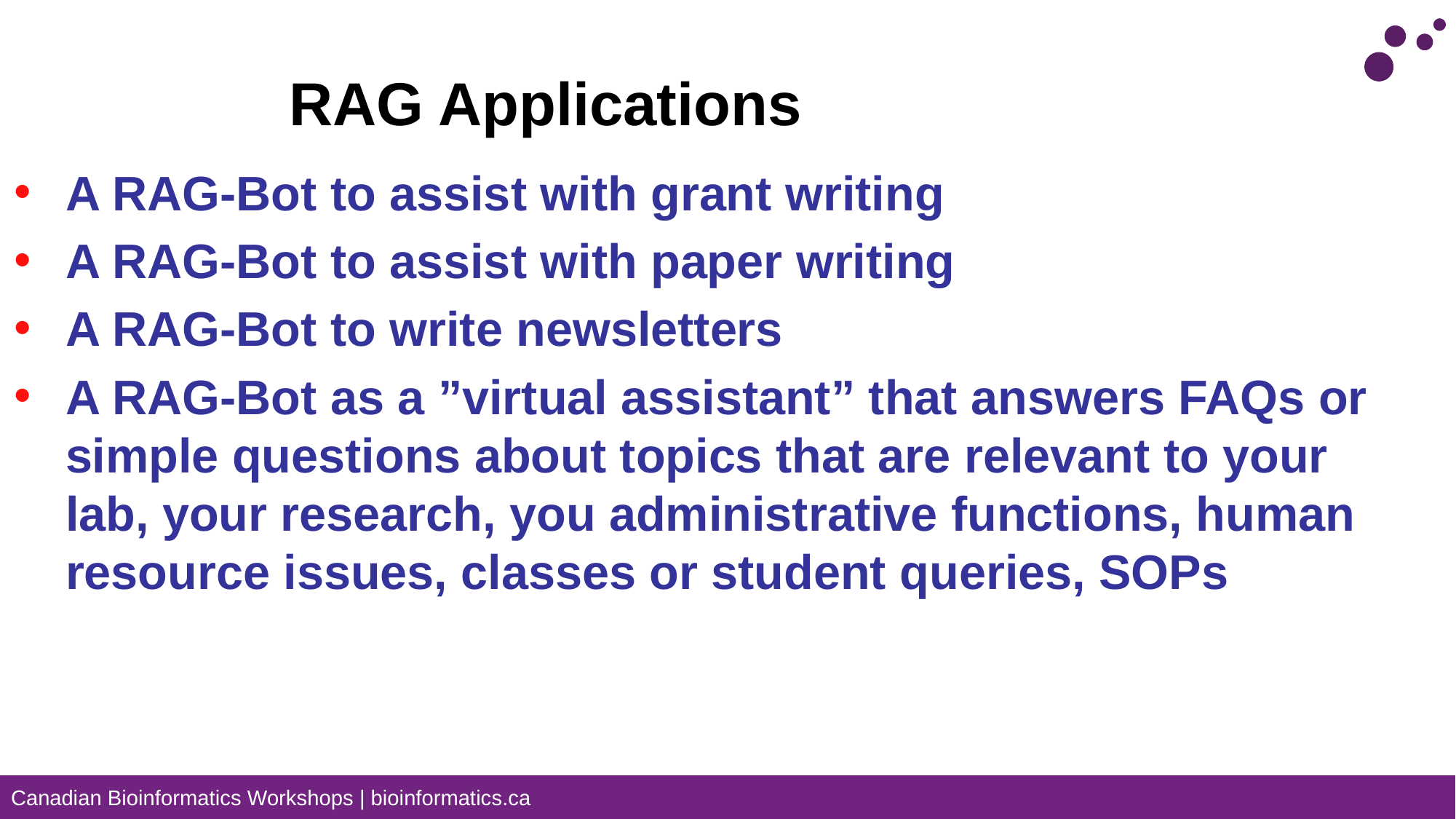

# RAG Applications
A RAG-Bot to assist with grant writing
A RAG-Bot to assist with paper writing
A RAG-Bot to write newsletters
A RAG-Bot as a ”virtual assistant” that answers FAQs or simple questions about topics that are relevant to your lab, your research, you administrative functions, human resource issues, classes or student queries, SOPs